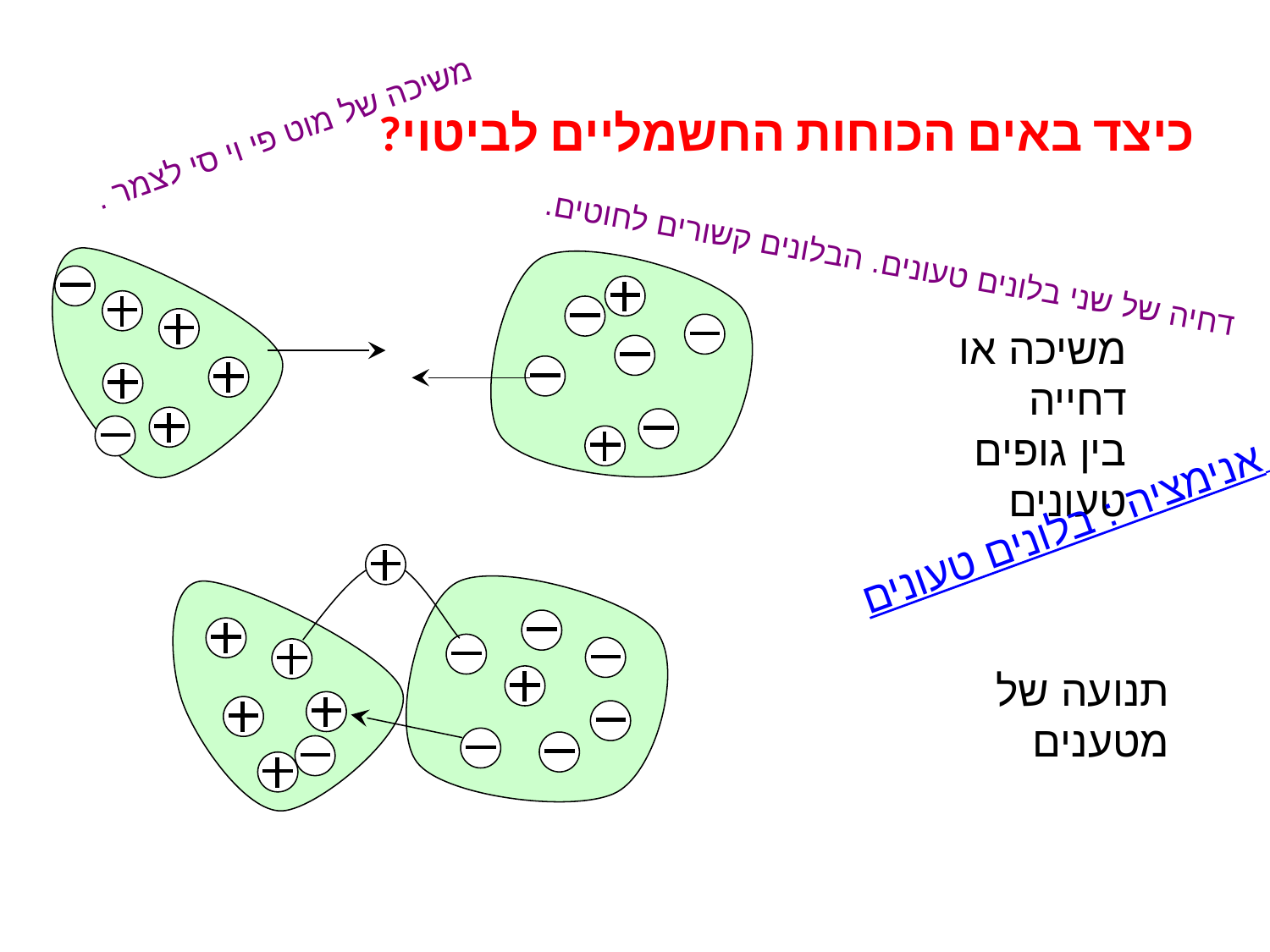

כיצד באים הכוחות החשמליים לביטוי?
משיכה של מוט פי וי סי לצמר .
  דחיה של שני בלונים טעונים. הבלונים קשורים לחוטים.

משיכה או דחייה
בין גופים טעונים

אנימציה : בלונים טעונים

תנועה של מטענים